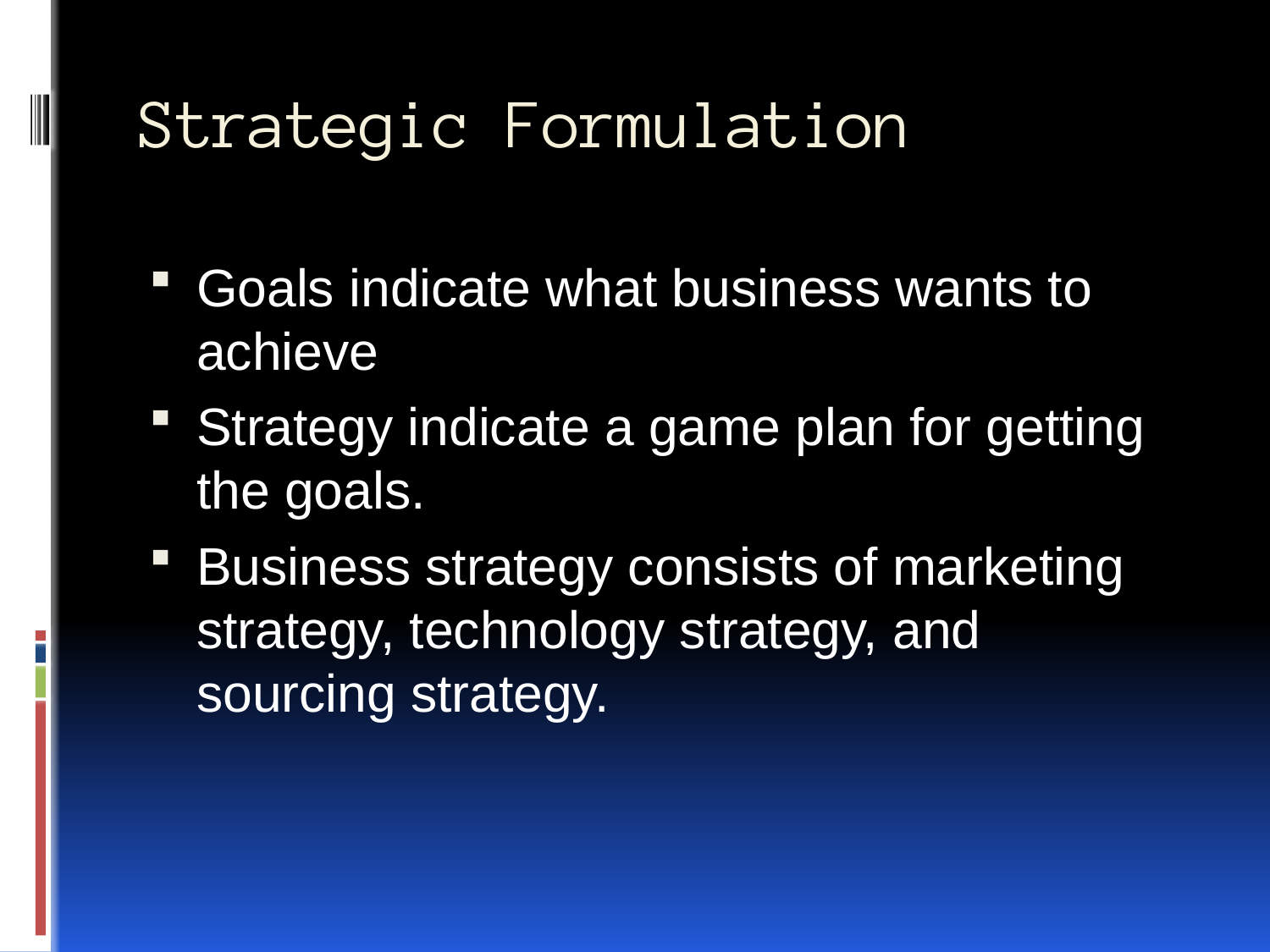

# Strategic Formulation
Goals indicate what business wants to achieve
Strategy indicate a game plan for getting the goals.
Business strategy consists of marketing strategy, technology strategy, and sourcing strategy.